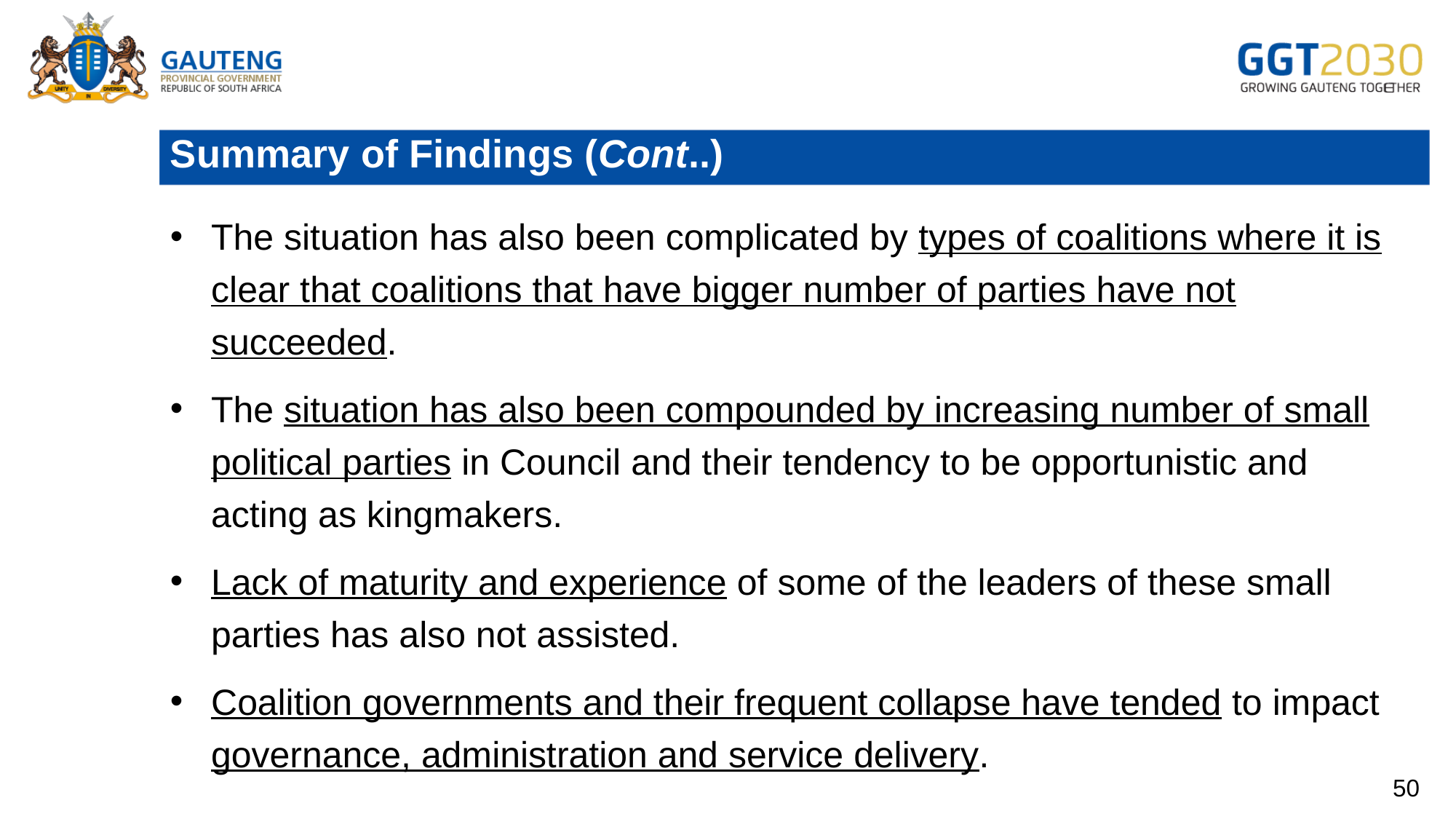

# Summary of Findings (Cont..)
The situation has also been complicated by types of coalitions where it is clear that coalitions that have bigger number of parties have not succeeded.
The situation has also been compounded by increasing number of small political parties in Council and their tendency to be opportunistic and acting as kingmakers.
Lack of maturity and experience of some of the leaders of these small parties has also not assisted.
Coalition governments and their frequent collapse have tended to impact governance, administration and service delivery.
50